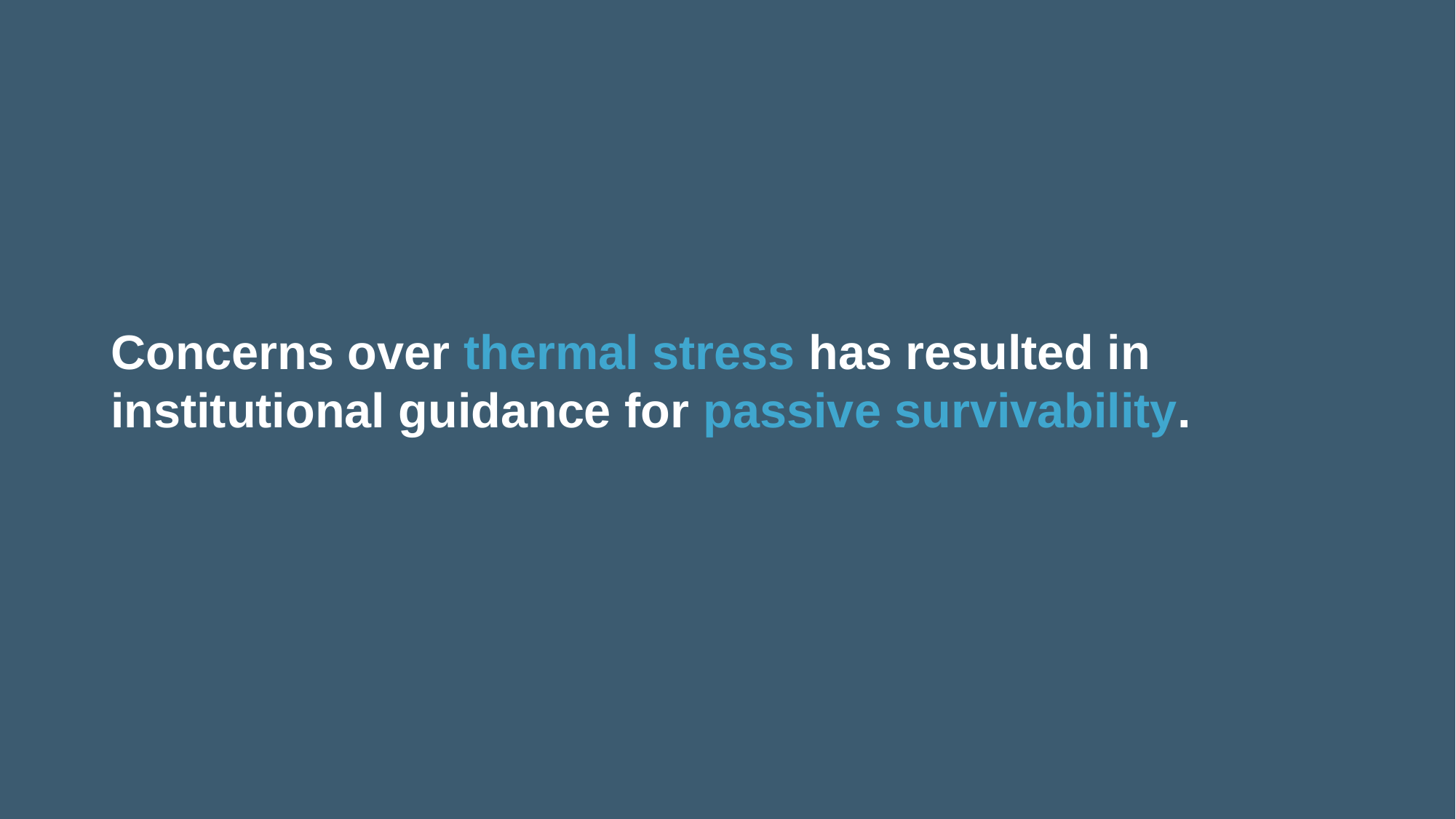

Concerns over thermal stress has resulted in institutional guidance for passive survivability.